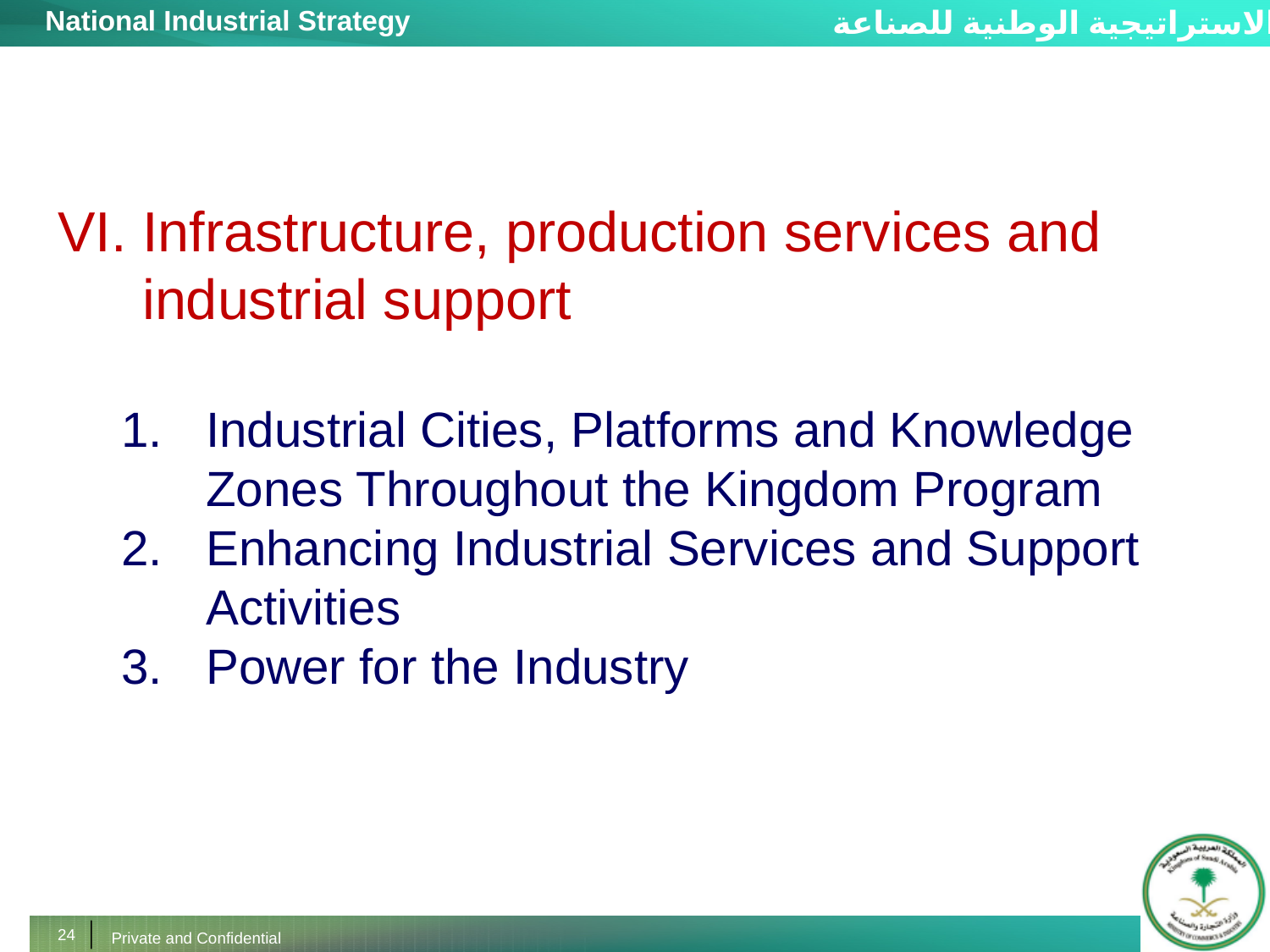

Infrastructure, production services and industrial support

Industrial Cities, Platforms and Knowledge Zones Throughout the Kingdom Program
Enhancing Industrial Services and Support Activities
Power for the Industry
24
Private and Confidential